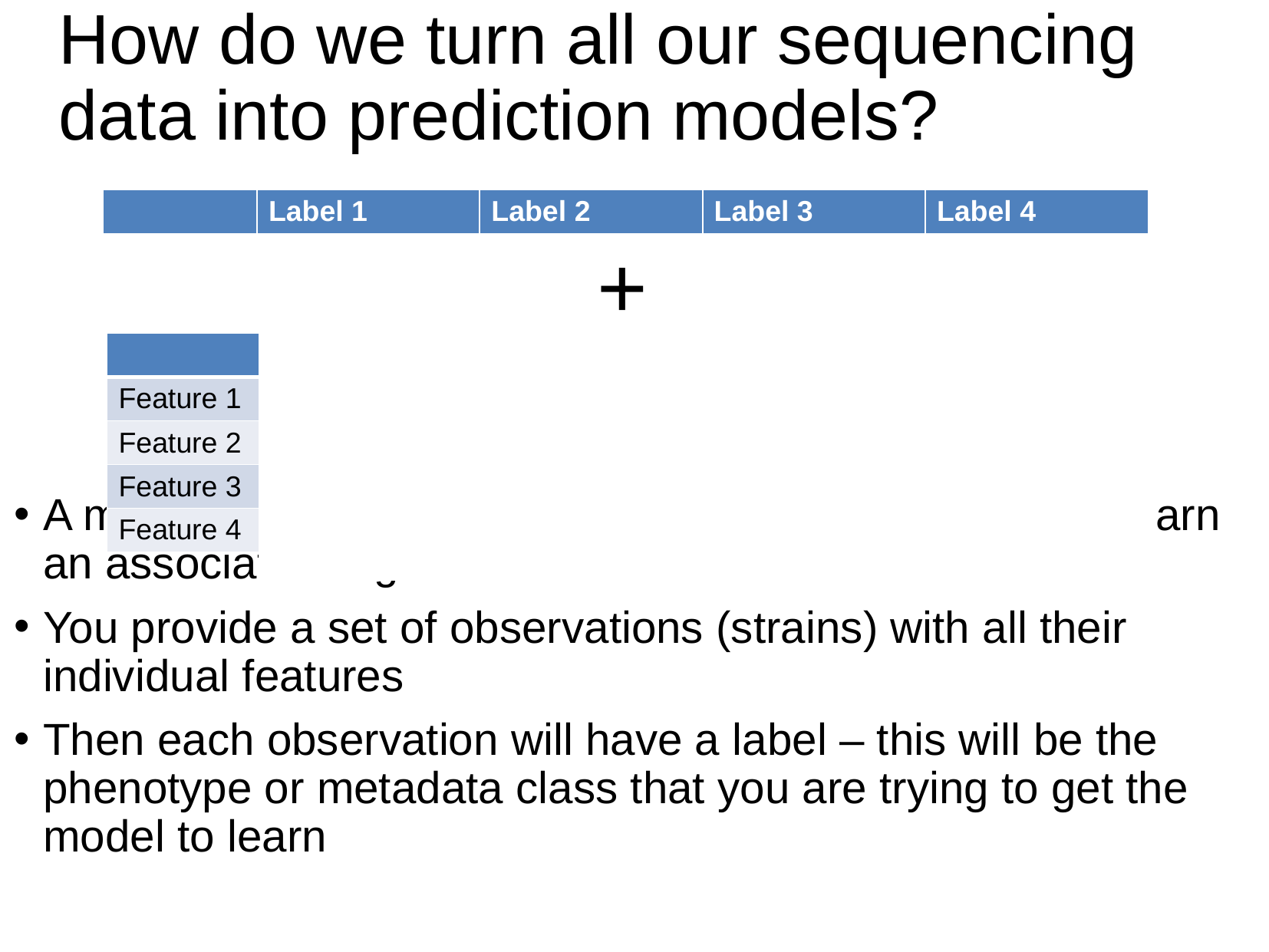

# How do we turn all our sequencing data into prediction models?
|  | Label 1 | Label 2 | Label 3 | Label 4 |
| --- | --- | --- | --- | --- |
+

|  | Observation 1 | Observation 2 | Observation 3 | Observation 4 |
| --- | --- | --- | --- | --- |
| Feature 1 |  |  |  | X |
| Feature 2 | X | X |  |  |
| Feature 3 |  |  | X |  |
| Feature 4 |  | X |  | X |
A model will require you to provide a set of features to learn an association/signal from
You provide a set of observations (strains) with all their individual features
Then each observation will have a label – this will be the phenotype or metadata class that you are trying to get the model to learn